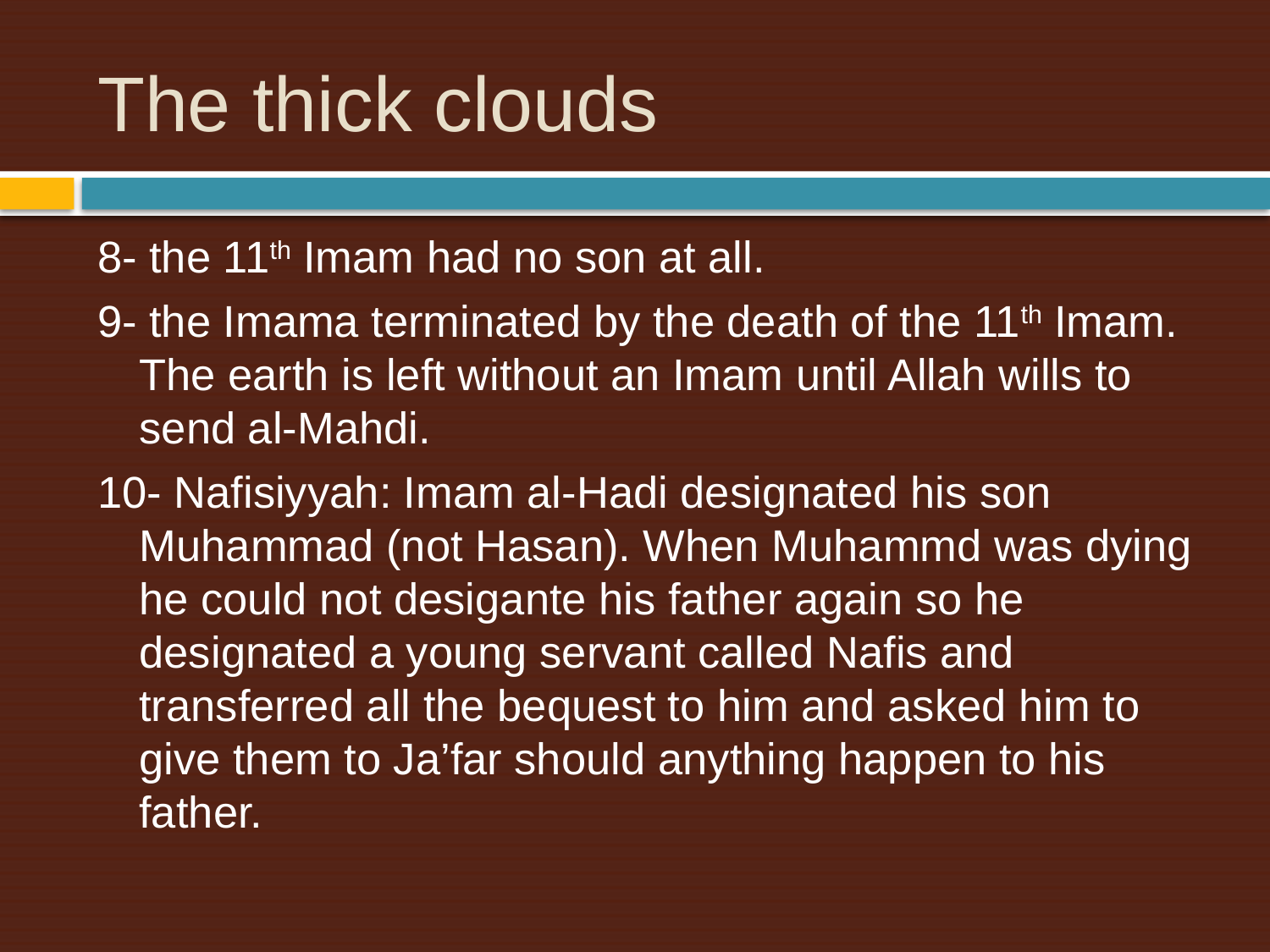

# The thick clouds
8- the 11th Imam had no son at all.
9- the Imama terminated by the death of the 11th Imam. The earth is left without an Imam until Allah wills to send al-Mahdi.
10- Nafisiyyah: Imam al-Hadi designated his son Muhammad (not Hasan). When Muhammd was dying he could not desigante his father again so he designated a young servant called Nafis and transferred all the bequest to him and asked him to give them to Ja’far should anything happen to his father.